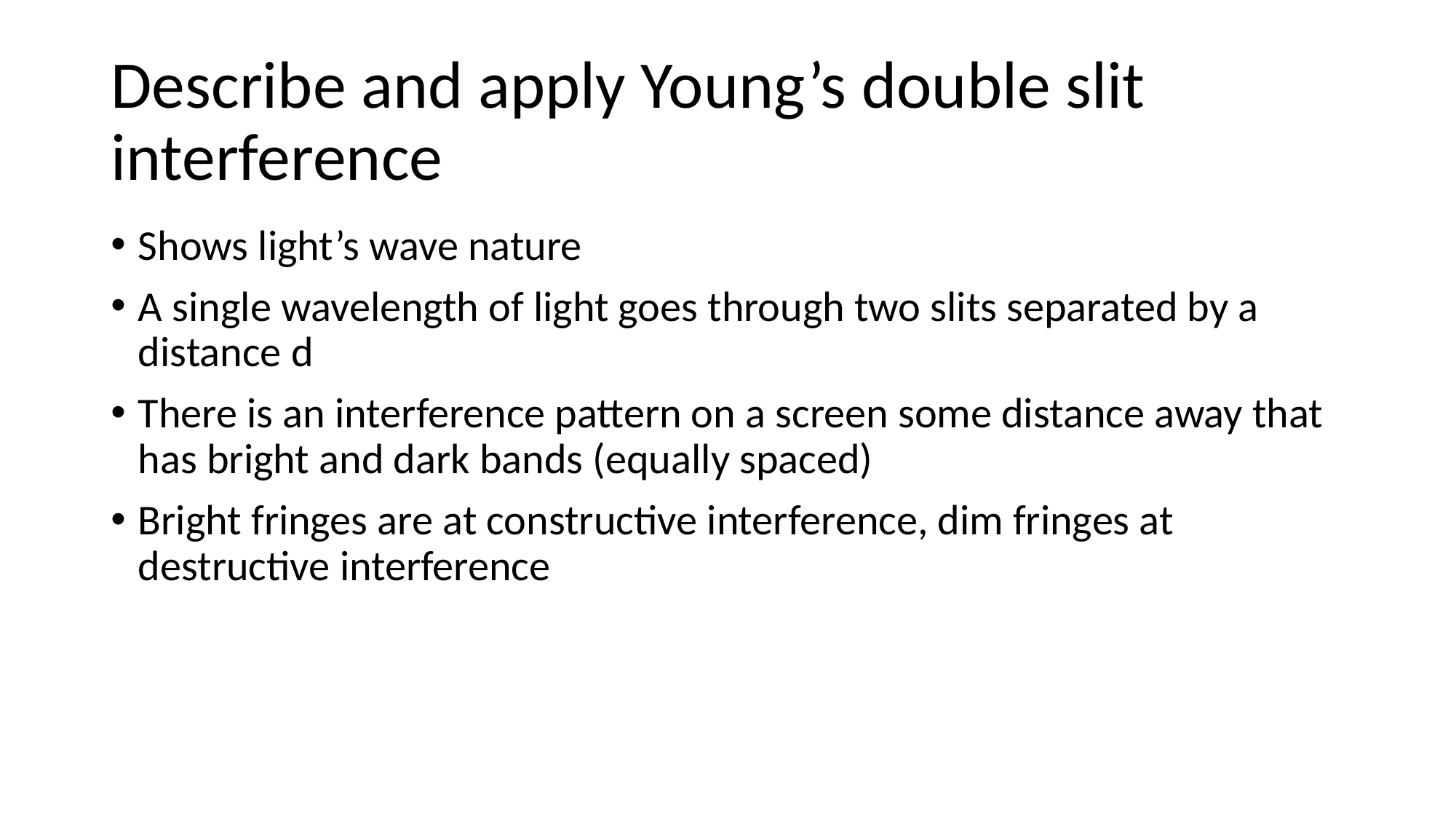

# Describe and apply Young’s double slit interference
Shows light’s wave nature
A single wavelength of light goes through two slits separated by a distance d
There is an interference pattern on a screen some distance away that has bright and dark bands (equally spaced)
Bright fringes are at constructive interference, dim fringes at destructive interference